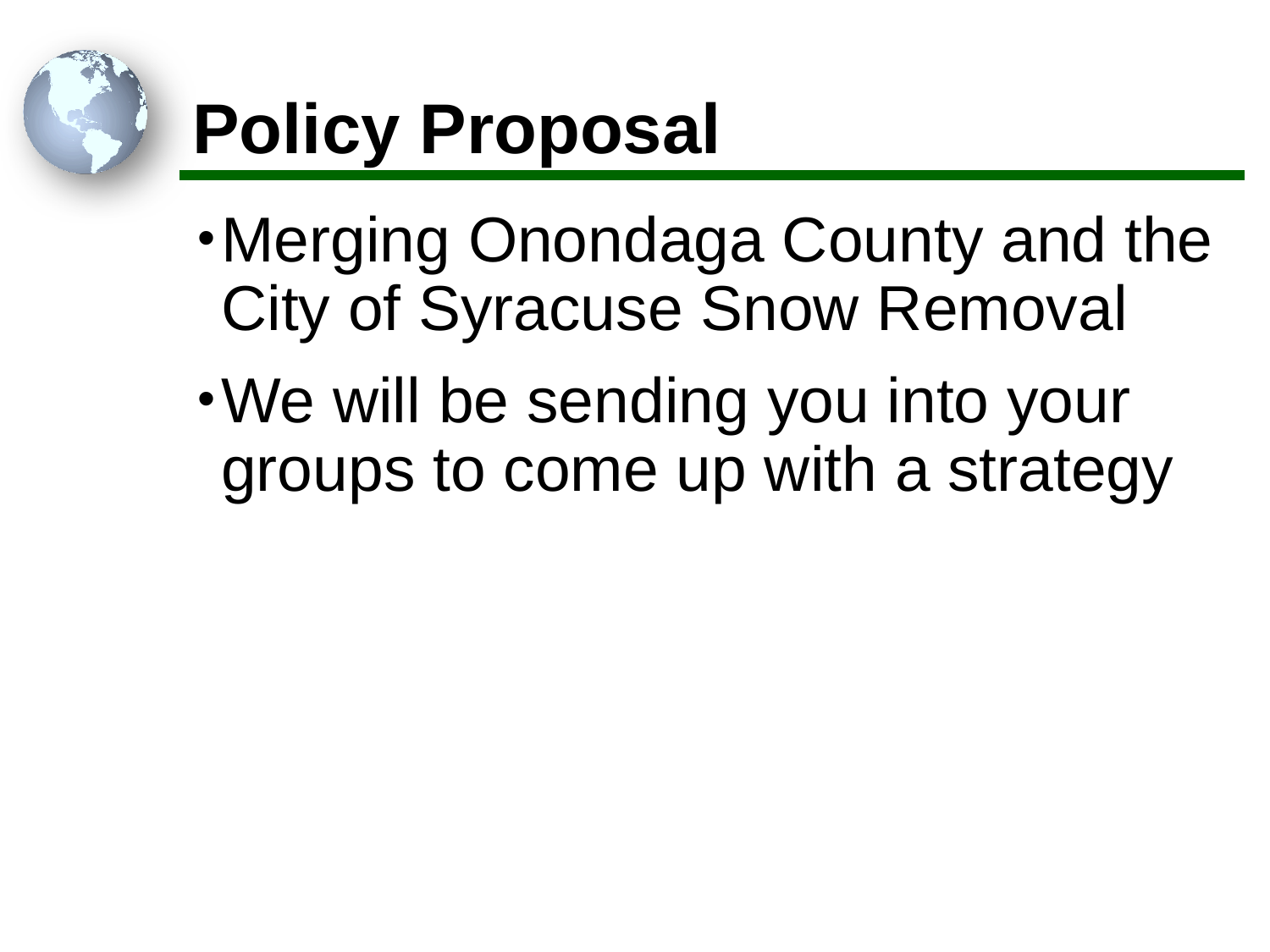

# Policy Proposal
Merging Onondaga County and the City of Syracuse Snow Removal
We will be sending you into your groups to come up with a strategy